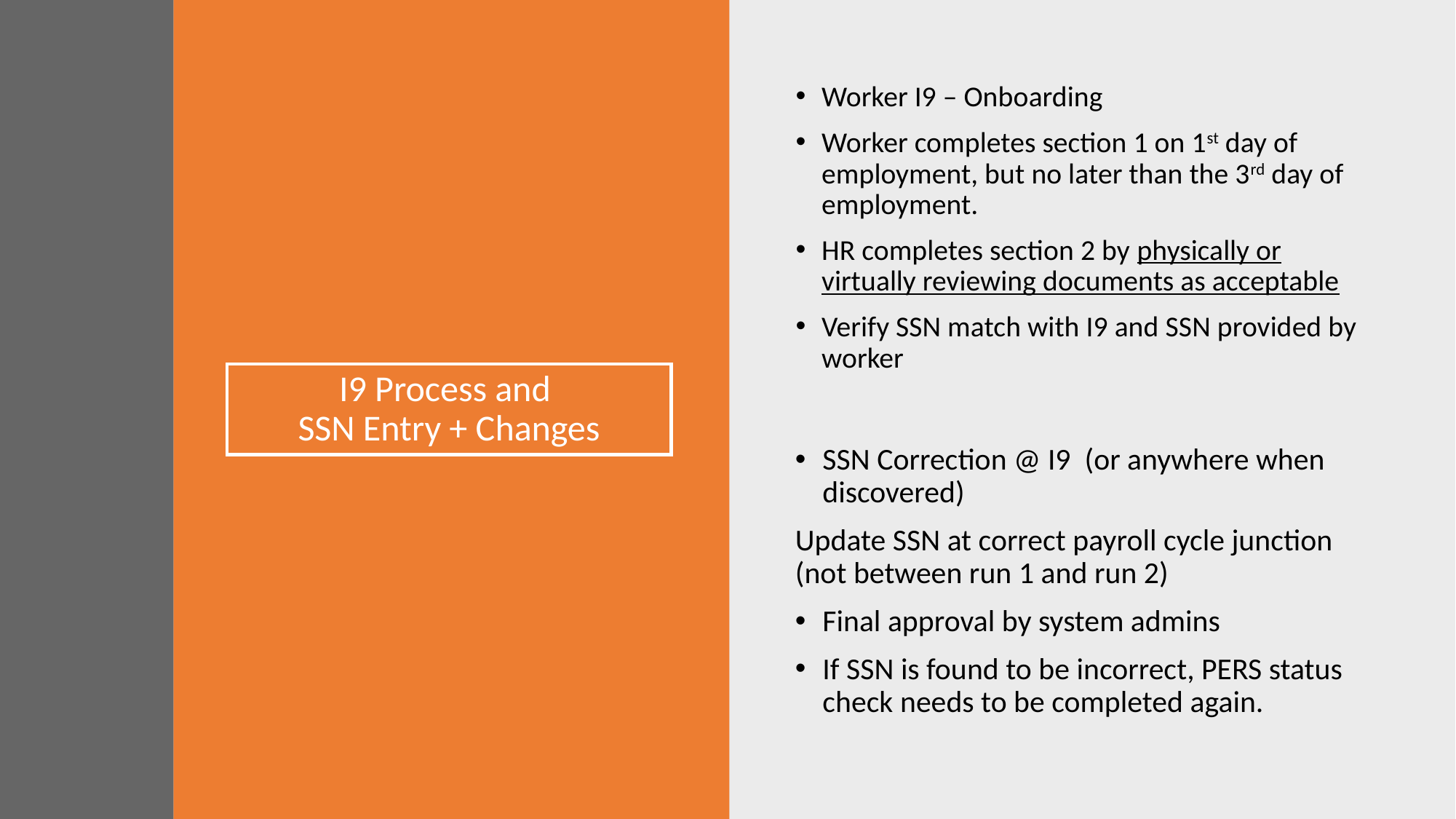

Worker I9 – Onboarding
Worker completes section 1 on 1st day of employment, but no later than the 3rd day of employment.
HR completes section 2 by physically or virtually reviewing documents as acceptable
Verify SSN match with I9 and SSN provided by worker
# I9 Process and SSN Entry + Changes
SSN Correction @ I9  (or anywhere when discovered)
Update SSN at correct payroll cycle junction (not between run 1 and run 2)
Final approval by system admins
If SSN is found to be incorrect, PERS status check needs to be completed again.